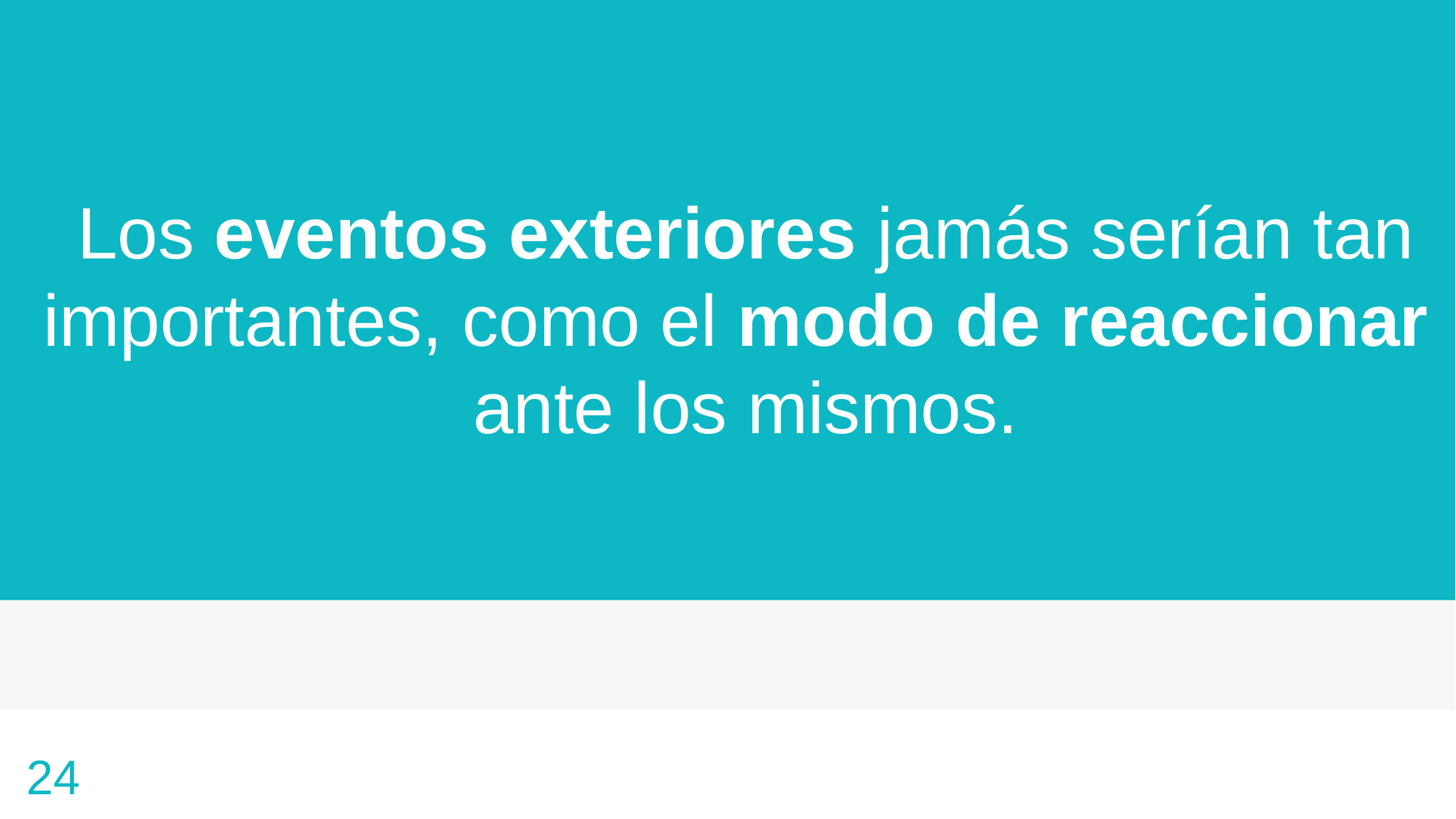

Los eventos exteriores jamás serían tan importantes, como el modo de reaccionar
ante los mismos.
24